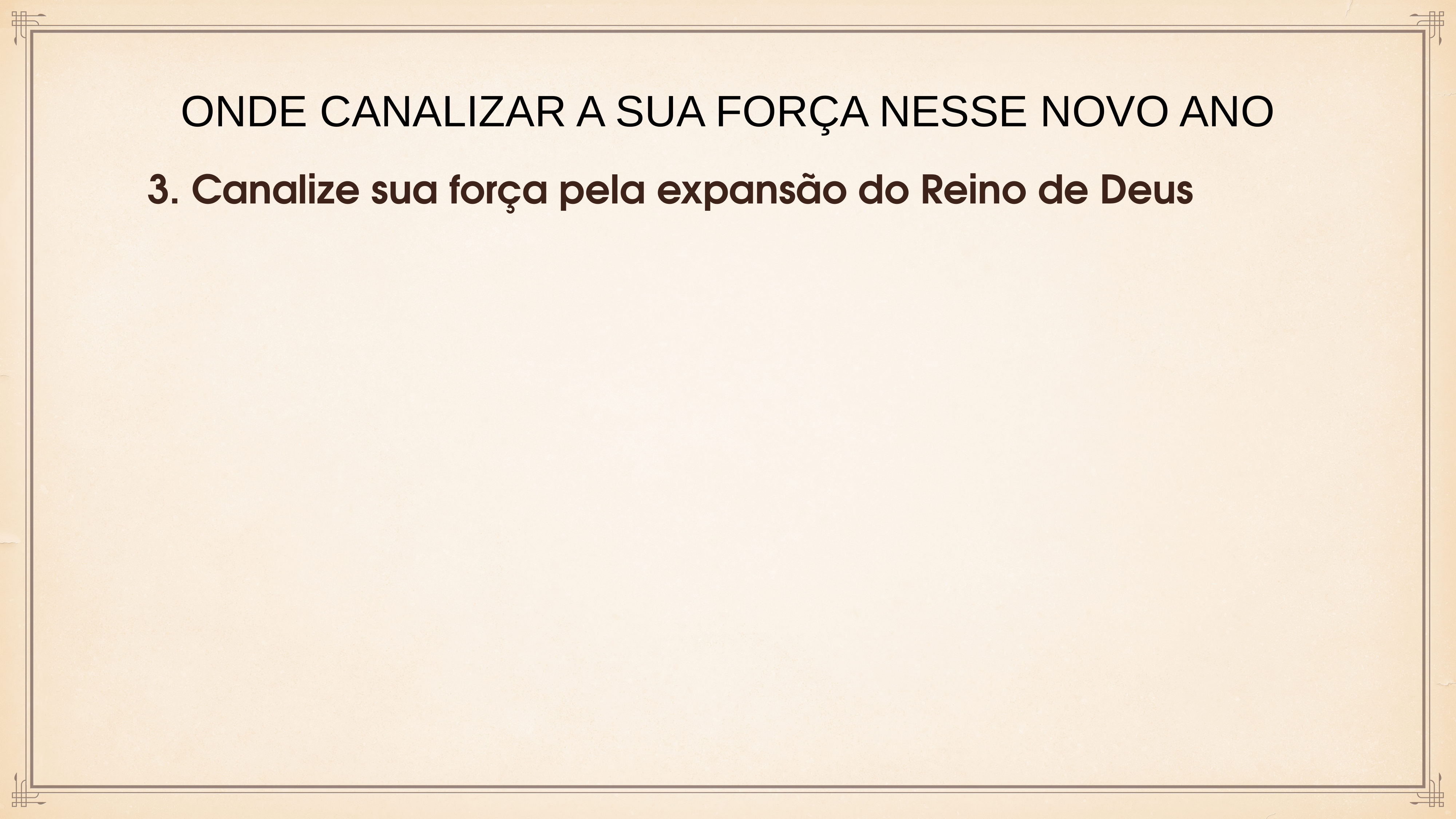

ONDE CANALIZAR A SUA FORÇA NESSE NOVO ANO
3. Canalize sua força pela expansão do Reino de Deus